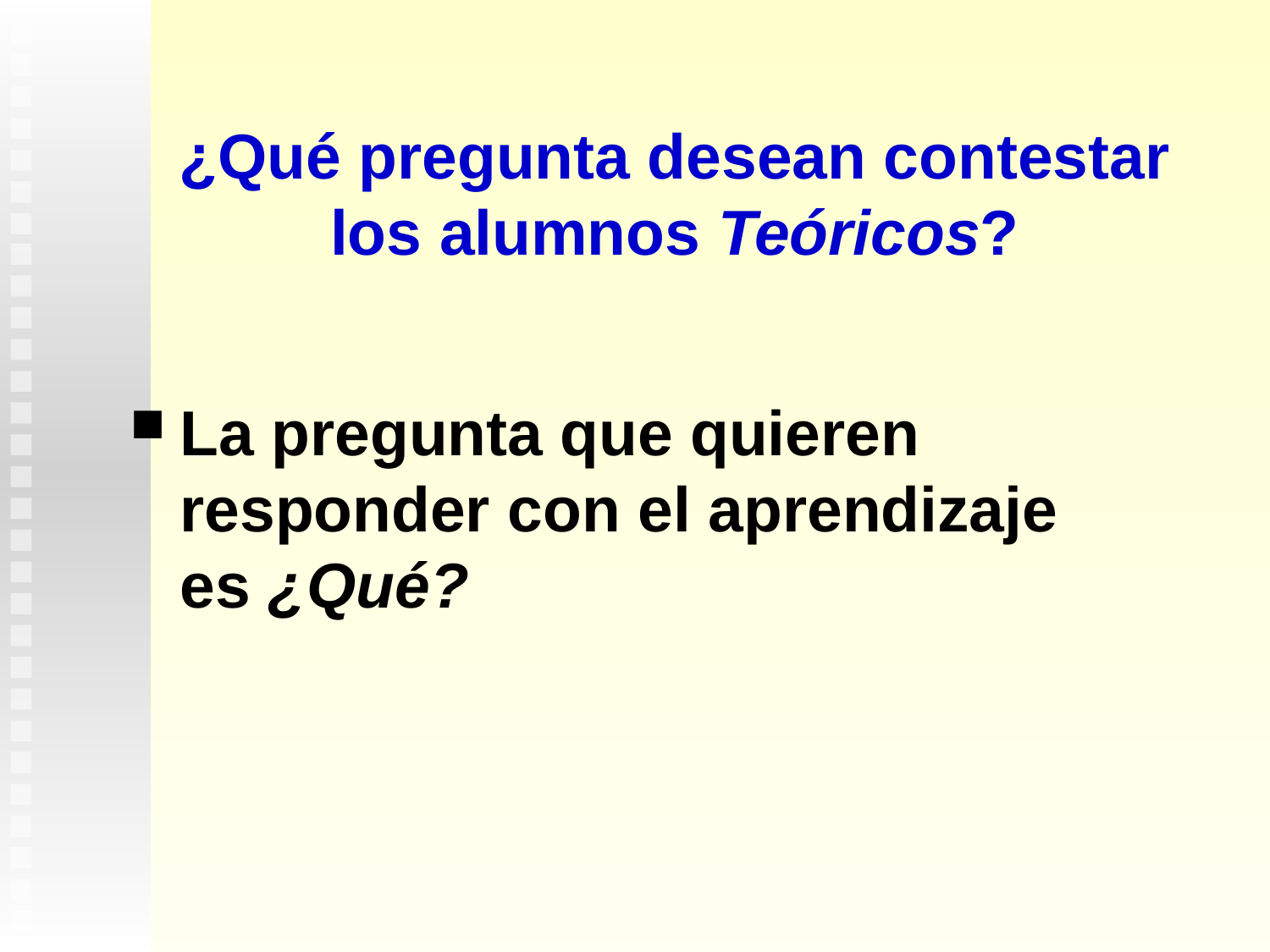

¿Qué pregunta desean contestar los alumnos Teóricos?
La pregunta que quieren responder con el aprendizaje es ¿Qué?